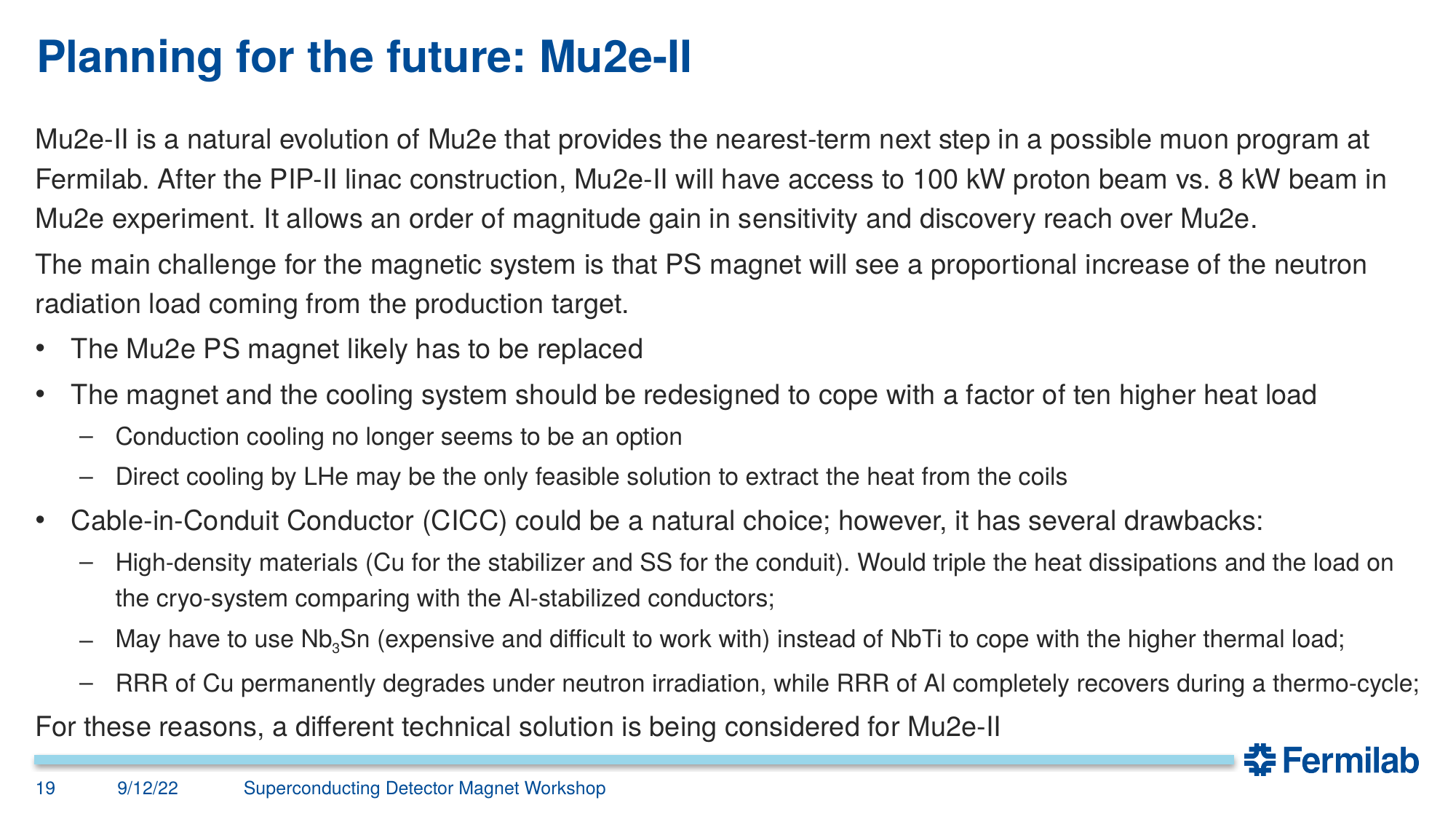

# Planning for the future: Mu2e-II
Mu2e-II is a natural evolution of Mu2e that provides the nearest-term next step in a possible muon program at Fermilab. After the PIP-II linac construction, Mu2e-II will have access to 100 kW proton beam vs. 8 kW beam in Mu2e experiment. It allows an order of magnitude gain in sensitivity and discovery reach over Mu2e.
The main challenge for the magnetic system is that PS magnet will see a proportional increase of the neutron radiation load coming from the production target.
The Mu2e PS magnet likely has to be replaced
The magnet and the cooling system should be redesigned to cope with a factor of ten higher heat load
Conduction cooling no longer seems to be an option
Direct cooling by LHe may be the only feasible solution to extract the heat from the coils
Cable-in-Conduit Conductor (CICC) could be a natural choice; however, it has several drawbacks:
High-density materials (Cu for the stabilizer and SS for the conduit). Would triple the heat dissipations and the load on the cryo-system comparing with the Al-stabilized conductors;
May have to use Nb3Sn (expensive and difficult to work with) instead of NbTi to cope with the higher thermal load;
RRR of Cu permanently degrades under neutron irradiation, while RRR of Al completely recovers during a thermo-cycle;
For these reasons, a different technical solution is being considered for Mu2e-II

19
9/12/22
Superconducting Detector Magnet Workshop